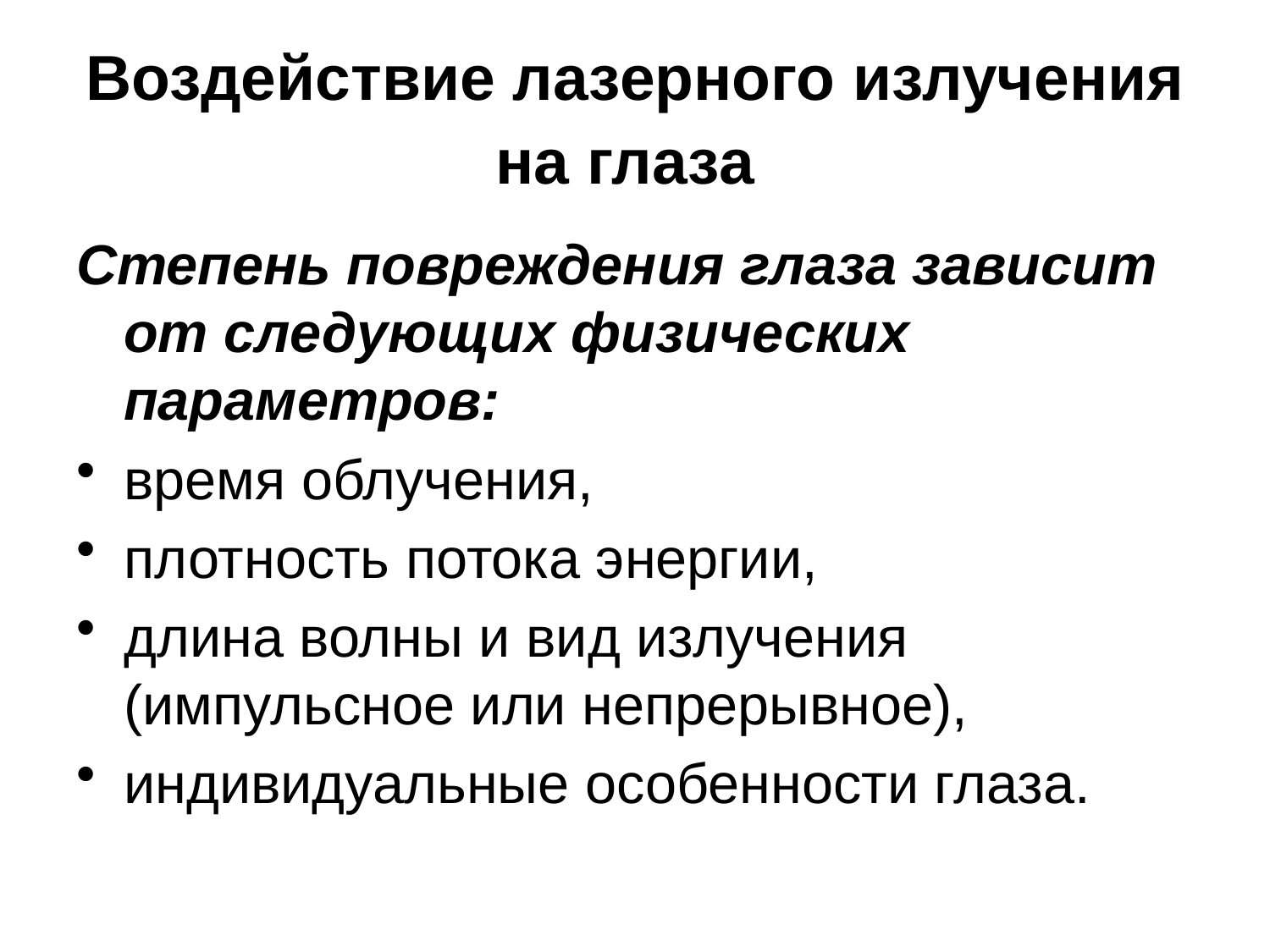

# Воздействие лазерного излучения на глаза
Степень повреждения глаза зависит от следующих физических параметров:
время облучения,
плотность потока энергии,
длина волны и вид излучения (импульсное или непрерывное),
индивидуальные особенности глаза.